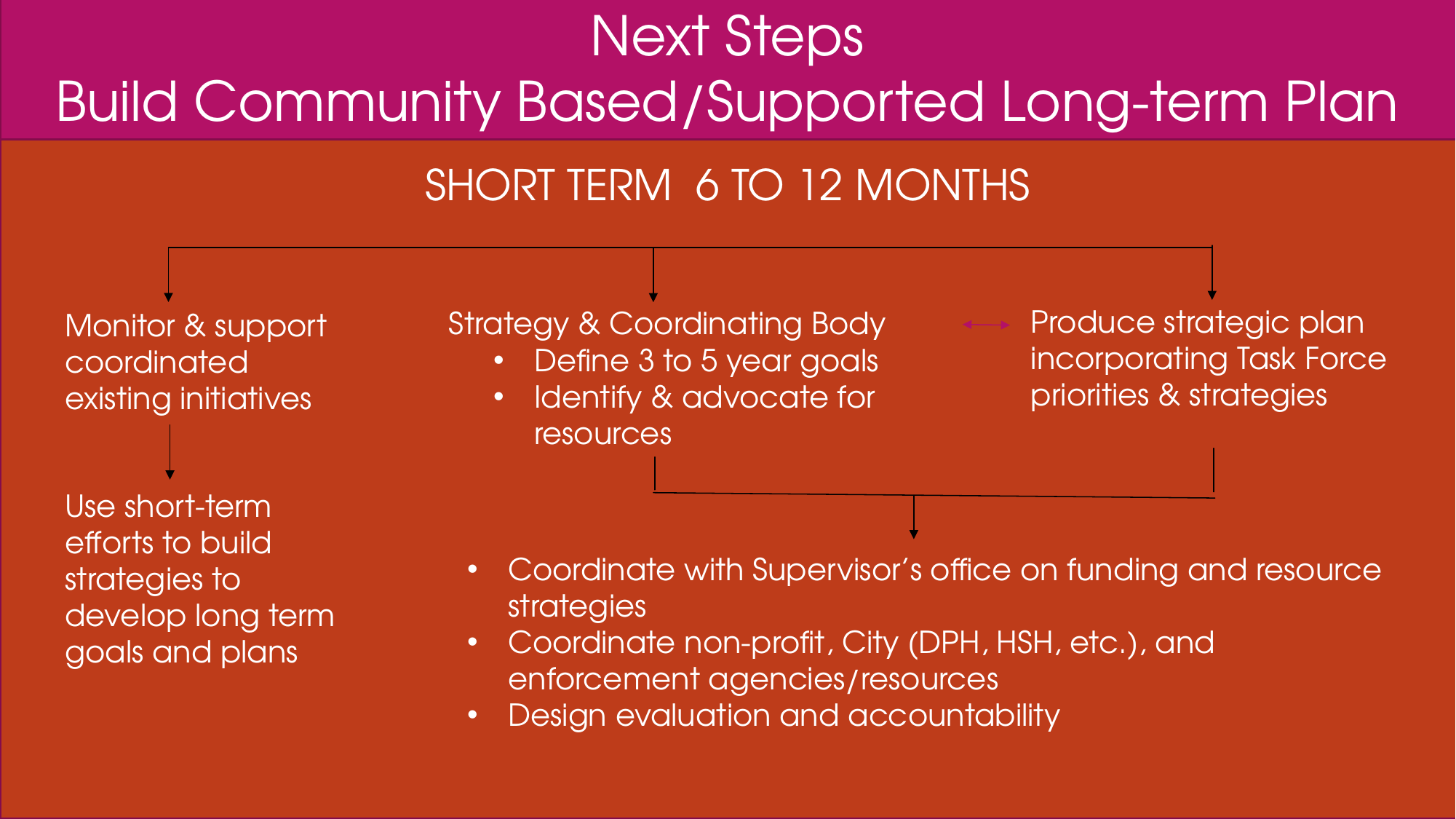

Next Steps
Build Community Based/Supported Long-term Plan

SHORT TERM  6 TO 12 MONTHS
Produce strategic plan incorporating Task Force priorities & strategies
Strategy & Coordinating Body
Monitor & support coordinated existing initiatives
Define 3 to 5 year goals
Identify & advocate for resources
Use short-term efforts to build strategies to develop long term goals and plans
Coordinate with Supervisor’s office on funding and resource strategies
Coordinate non-profit, City (DPH, HSH, etc.), and enforcement agencies/resources
Design evaluation and accountability